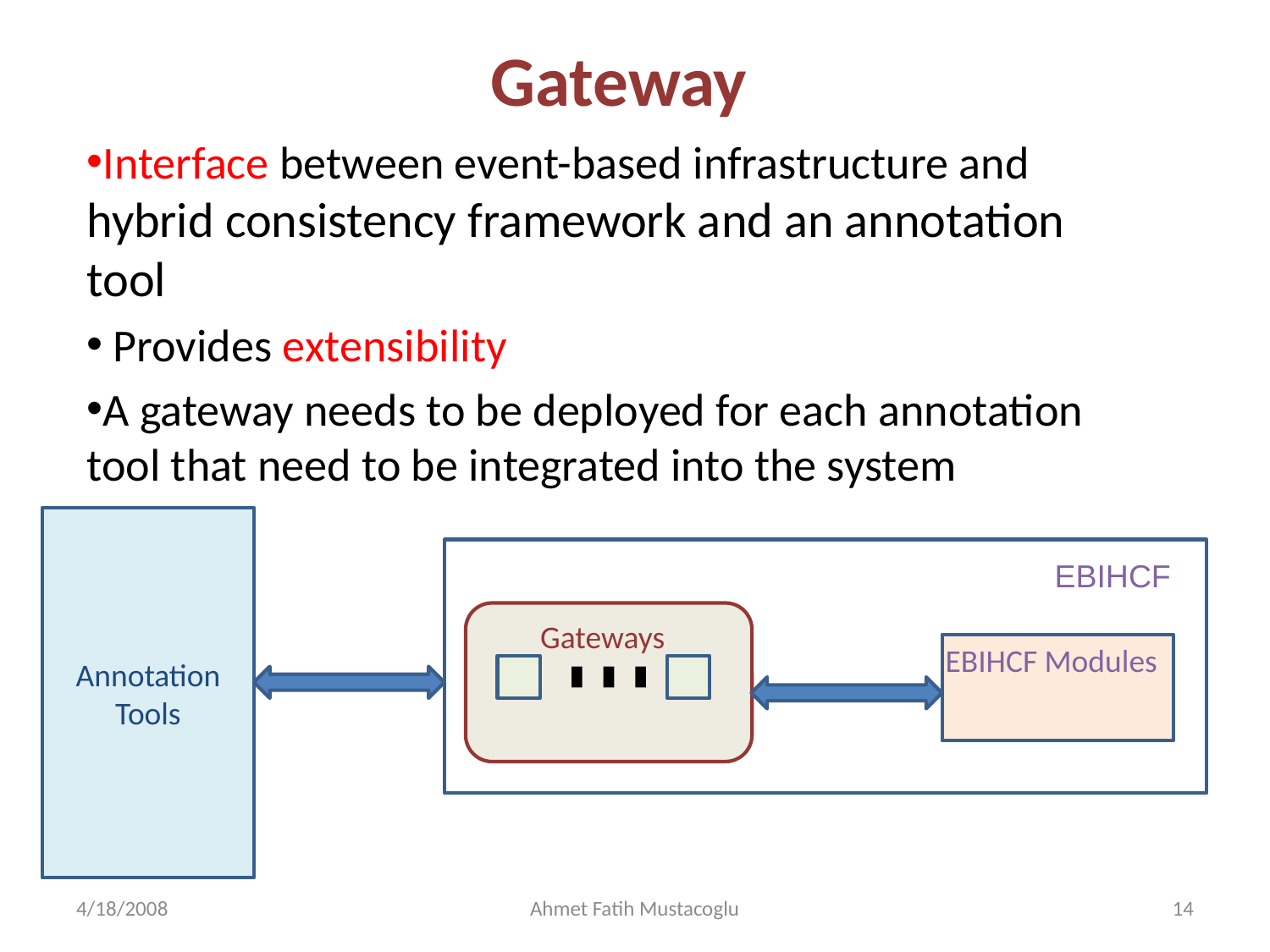

# Gateway
Interface between event-based infrastructure and hybrid consistency framework and an annotation tool
 Provides extensibility
A gateway needs to be deployed for each annotation tool that need to be integrated into the system

Annotation Tools

EBIHCF
Gateways

EBIHCF Modules

4/18/2008
Ahmet Fatih Mustacoglu
14